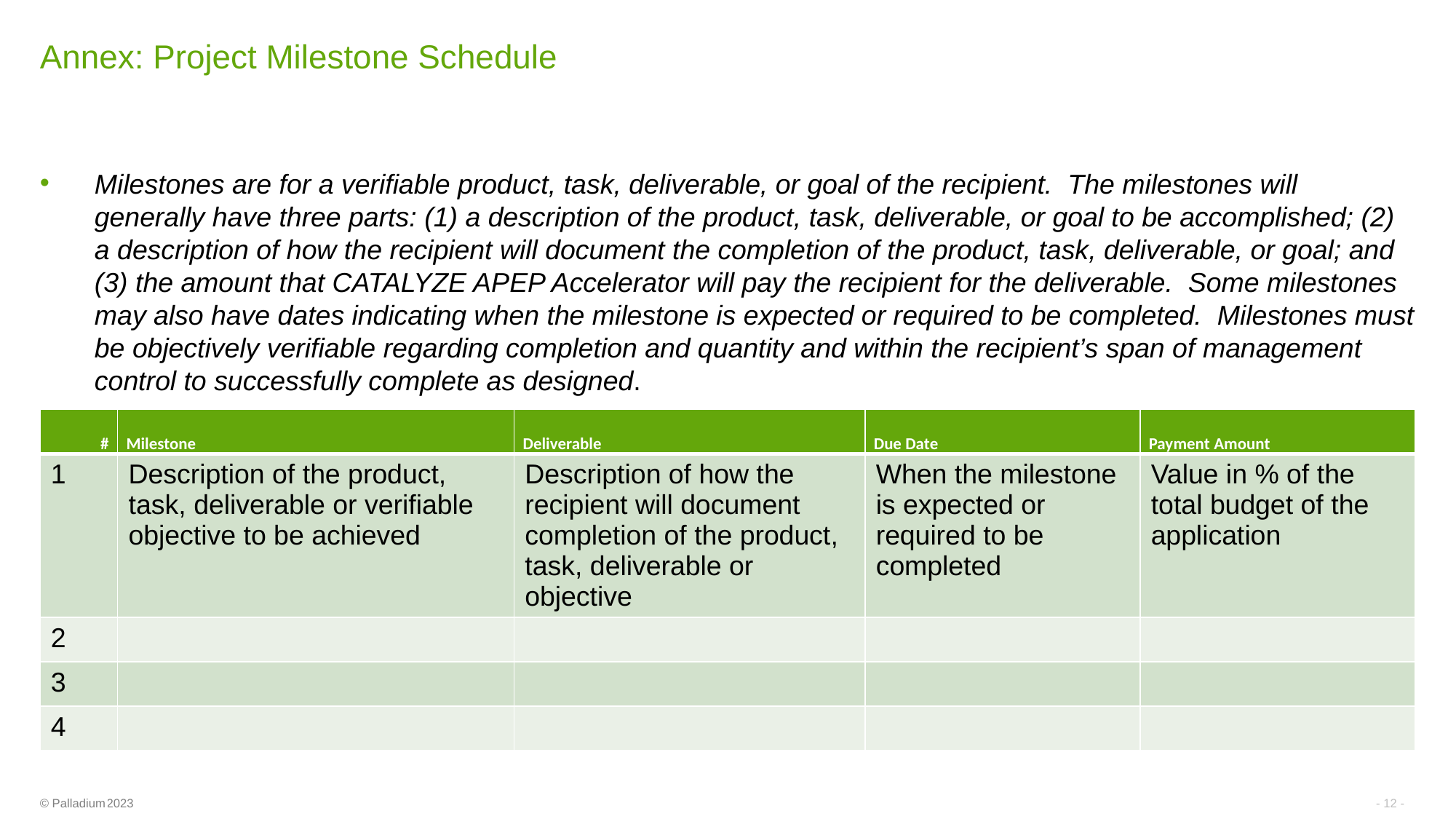

# Annex: Project Milestone Schedule
Milestones are for a verifiable product, task, deliverable, or goal of the recipient.  The milestones will generally have three parts: (1) a description of the product, task, deliverable, or goal to be accomplished; (2) a description of how the recipient will document the completion of the product, task, deliverable, or goal; and (3) the amount that CATALYZE APEP Accelerator will pay the recipient for the deliverable.  Some milestones may also have dates indicating when the milestone is expected or required to be completed.  Milestones must be objectively verifiable regarding completion and quantity and within the recipient’s span of management control to successfully complete as designed.
| # | Milestone | Deliverable | Due Date | Payment Amount |
| --- | --- | --- | --- | --- |
| 1 | Description of the product, task, deliverable or verifiable objective to be achieved | Description of how the recipient will document completion of the product, task, deliverable or objective | When the milestone is expected or required to be completed | Value in % of the total budget of the application |
| 2 |  |  |  |  |
| 3 |  |  |  |  |
| 4 |  |  |  |  |
- 12 -